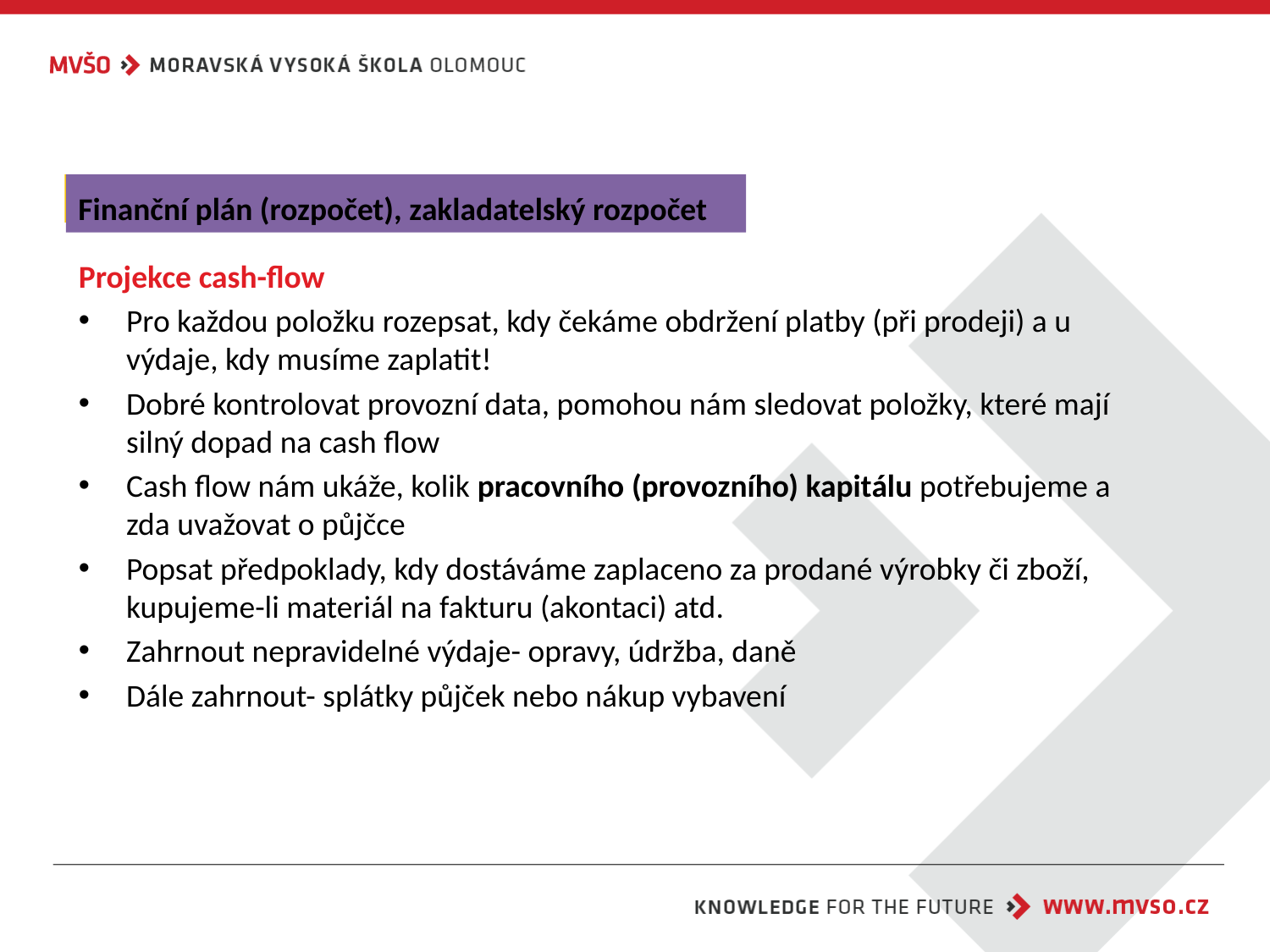

Finanční plán (rozpočet), zakladatelský rozpočet

Projekce cash-flow
Pro každou položku rozepsat, kdy čekáme obdržení platby (při prodeji) a u výdaje, kdy musíme zaplatit!
Dobré kontrolovat provozní data, pomohou nám sledovat položky, které mají silný dopad na cash flow
Cash flow nám ukáže, kolik pracovního (provozního) kapitálu potřebujeme a zda uvažovat o půjčce
Popsat předpoklady, kdy dostáváme zaplaceno za prodané výrobky či zboží, kupujeme-li materiál na fakturu (akontaci) atd.
Zahrnout nepravidelné výdaje- opravy, údržba, daně
Dále zahrnout- splátky půjček nebo nákup vybavení